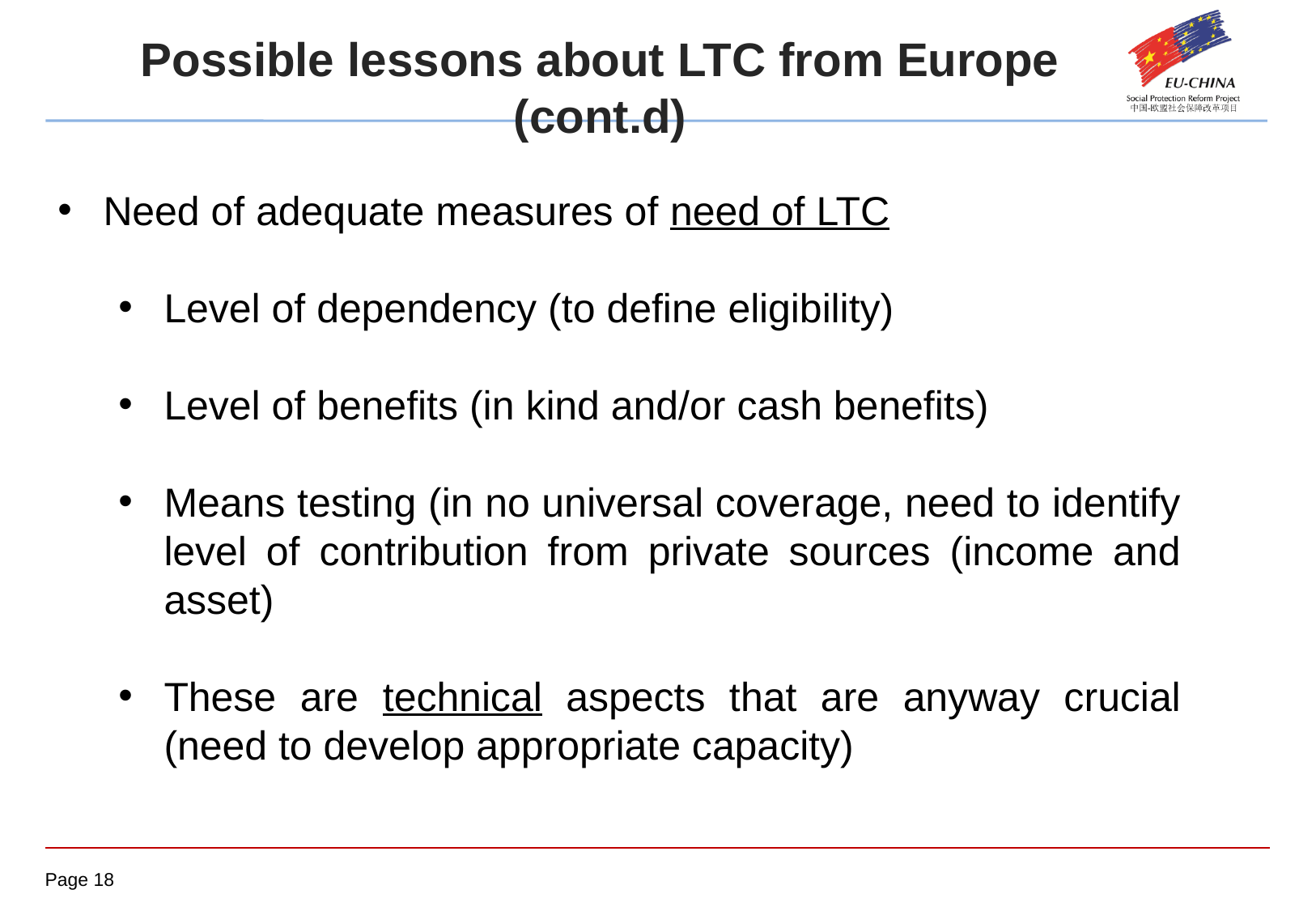

Possible lessons about LTC from Europe (cont.d)

Need of adequate measures of need of LTC

Level of dependency (to define eligibility)

Level of benefits (in kind and/or cash benefits)

Means testing (in no universal coverage, need to identify level of contribution from private sources (income and asset)

These are technical aspects that are anyway crucial (need to develop appropriate capacity)